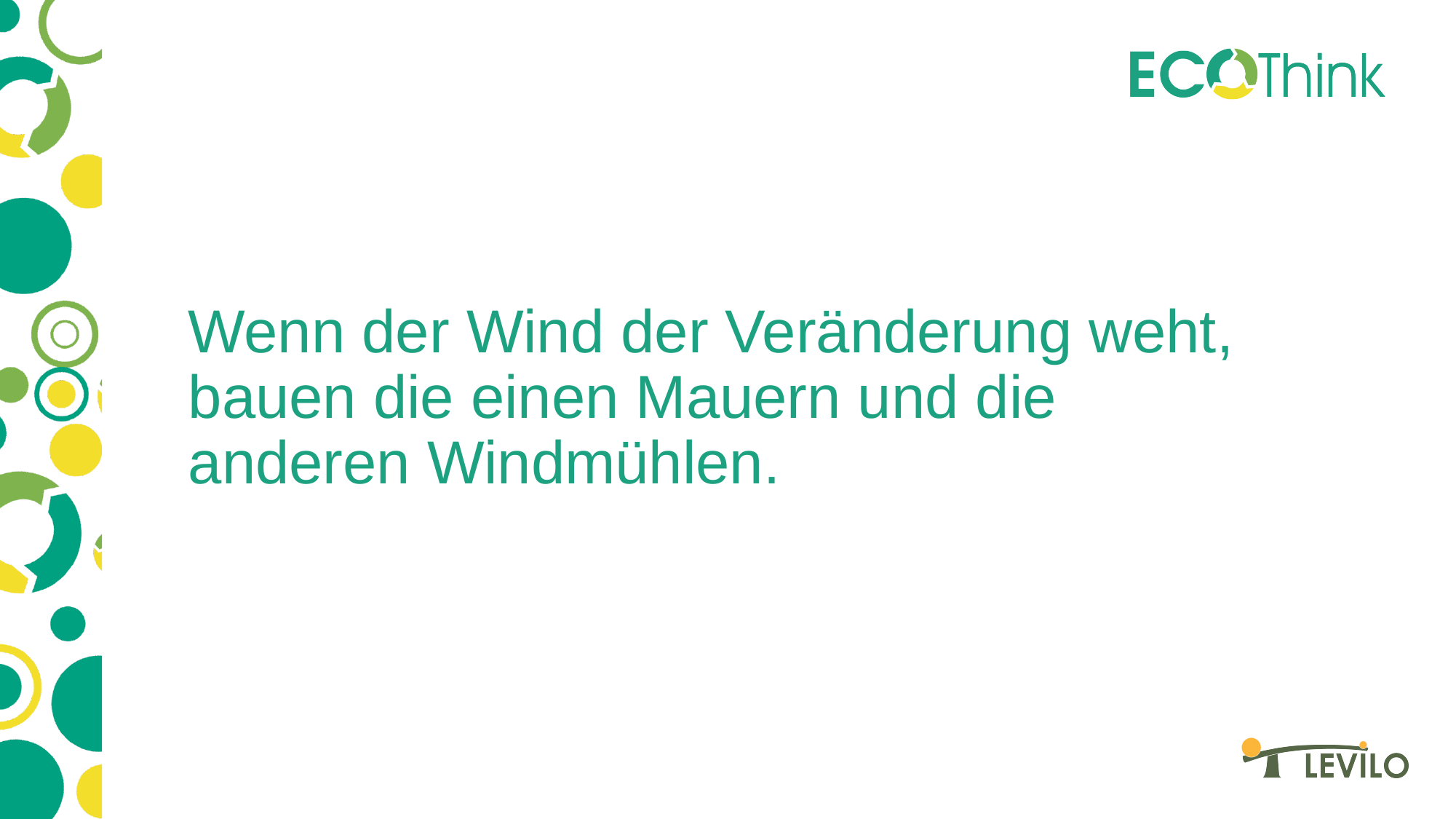

# Wenn der Wind der Veränderung weht, bauen die einen Mauern und die anderen Windmühlen.